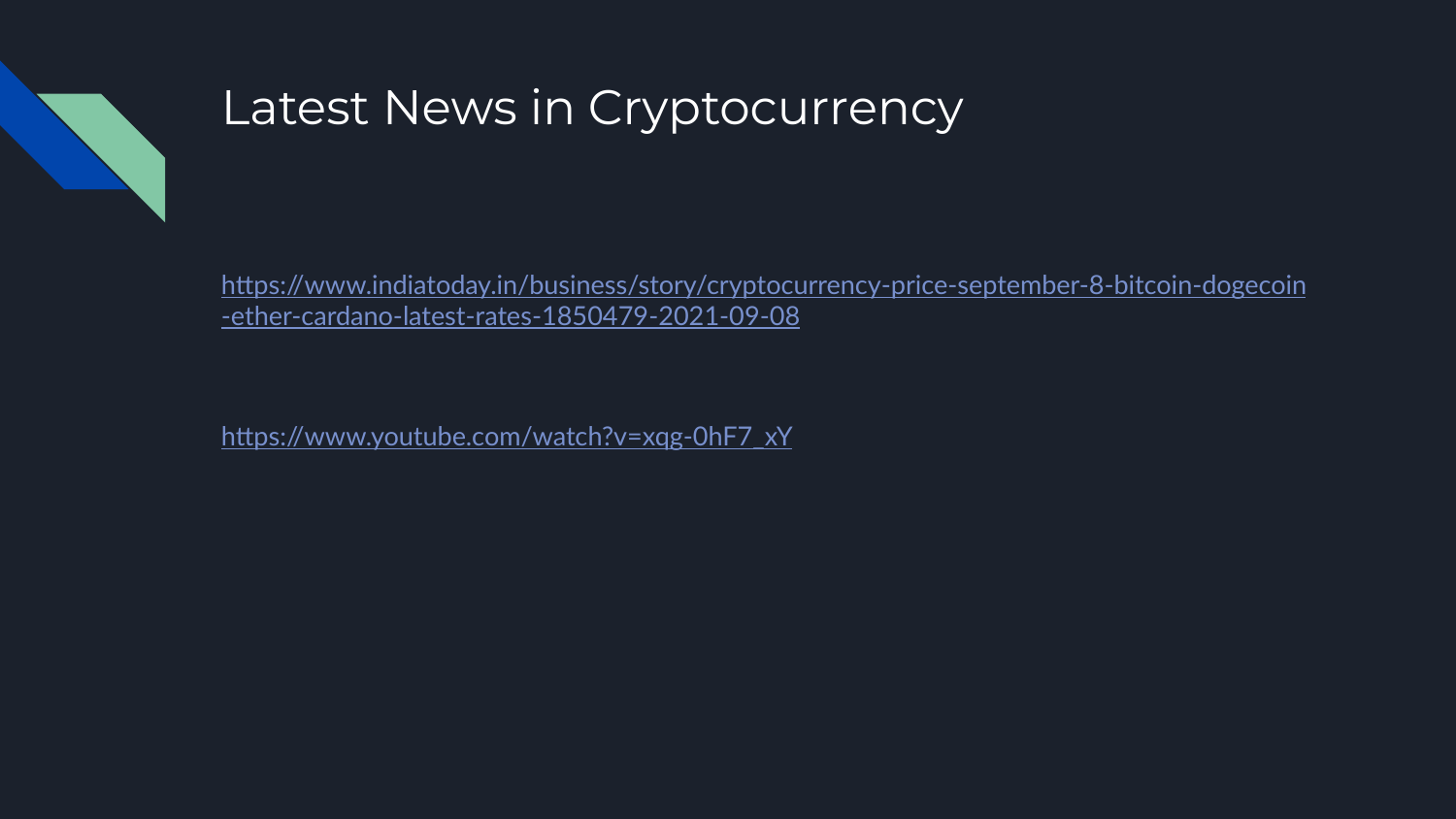

# Latest News in Cryptocurrency
https://www.indiatoday.in/business/story/cryptocurrency-price-september-8-bitcoin-dogecoin-ether-cardano-latest-rates-1850479-2021-09-08

https://www.youtube.com/watch?v=xqg-0hF7_xY